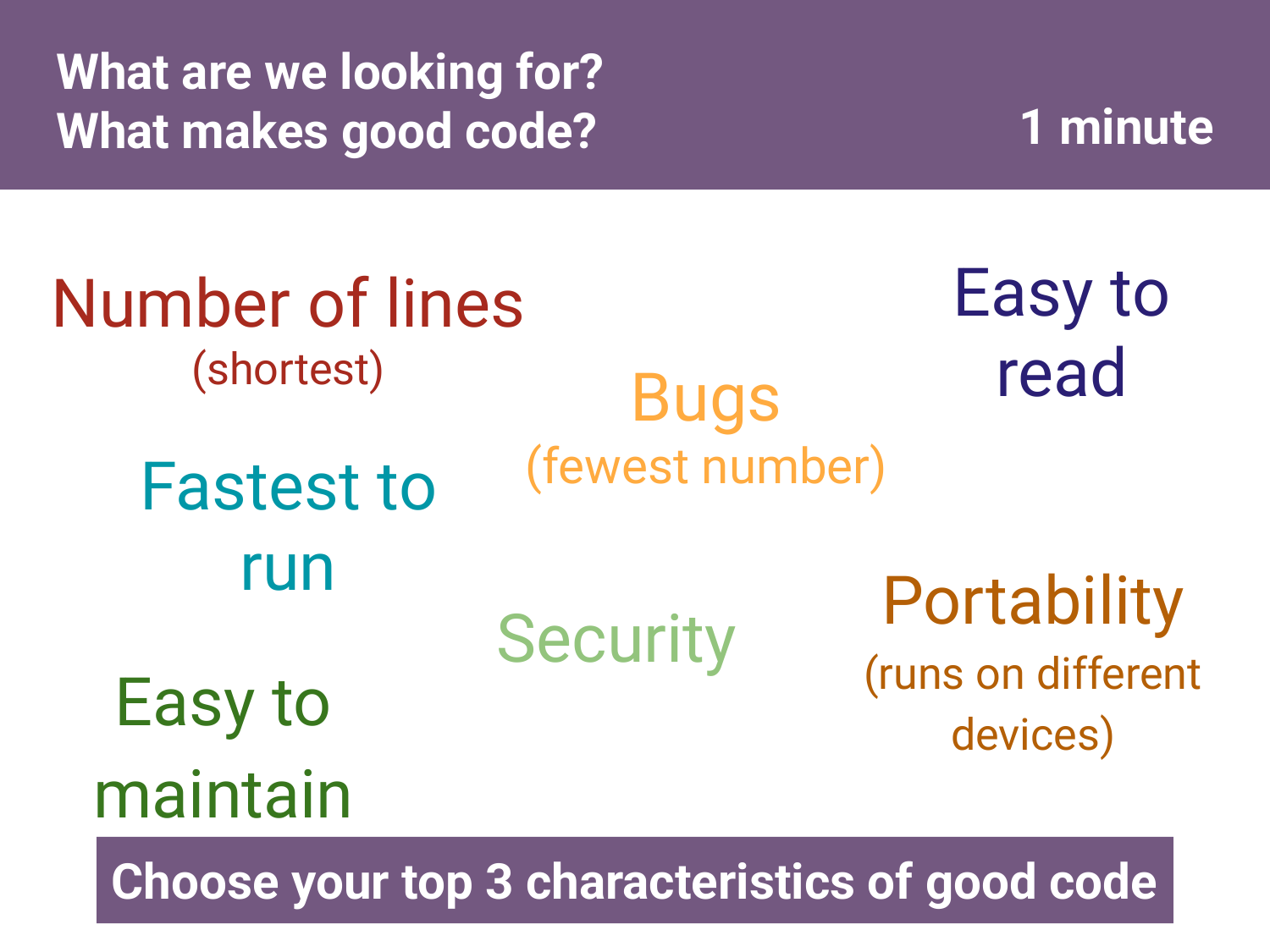

What are we looking for?
What makes good code?
# 1 minute
Easy to read

Number of lines
(shortest)
Bugs
(fewest number)
Fastest to run
Security
Portability
(runs on different devices)
Easy to maintain
Choose your top 3 characteristics of good code